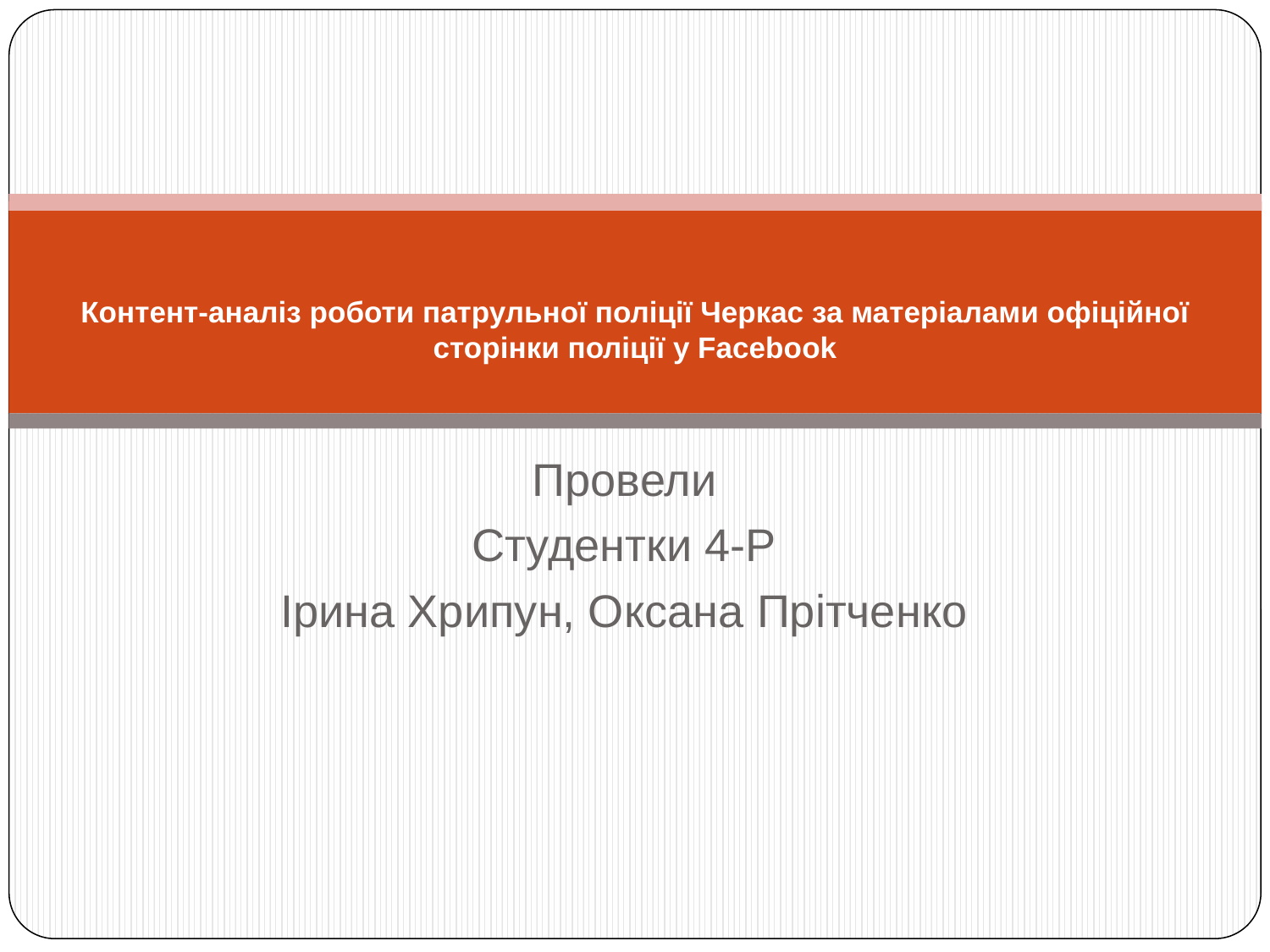

# Контент-аналіз роботи патрульної поліції Черкас за матеріалами офіційної сторінки поліції у Facebook
Провели
Студентки 4-Р
Ірина Хрипун, Оксана Прітченко